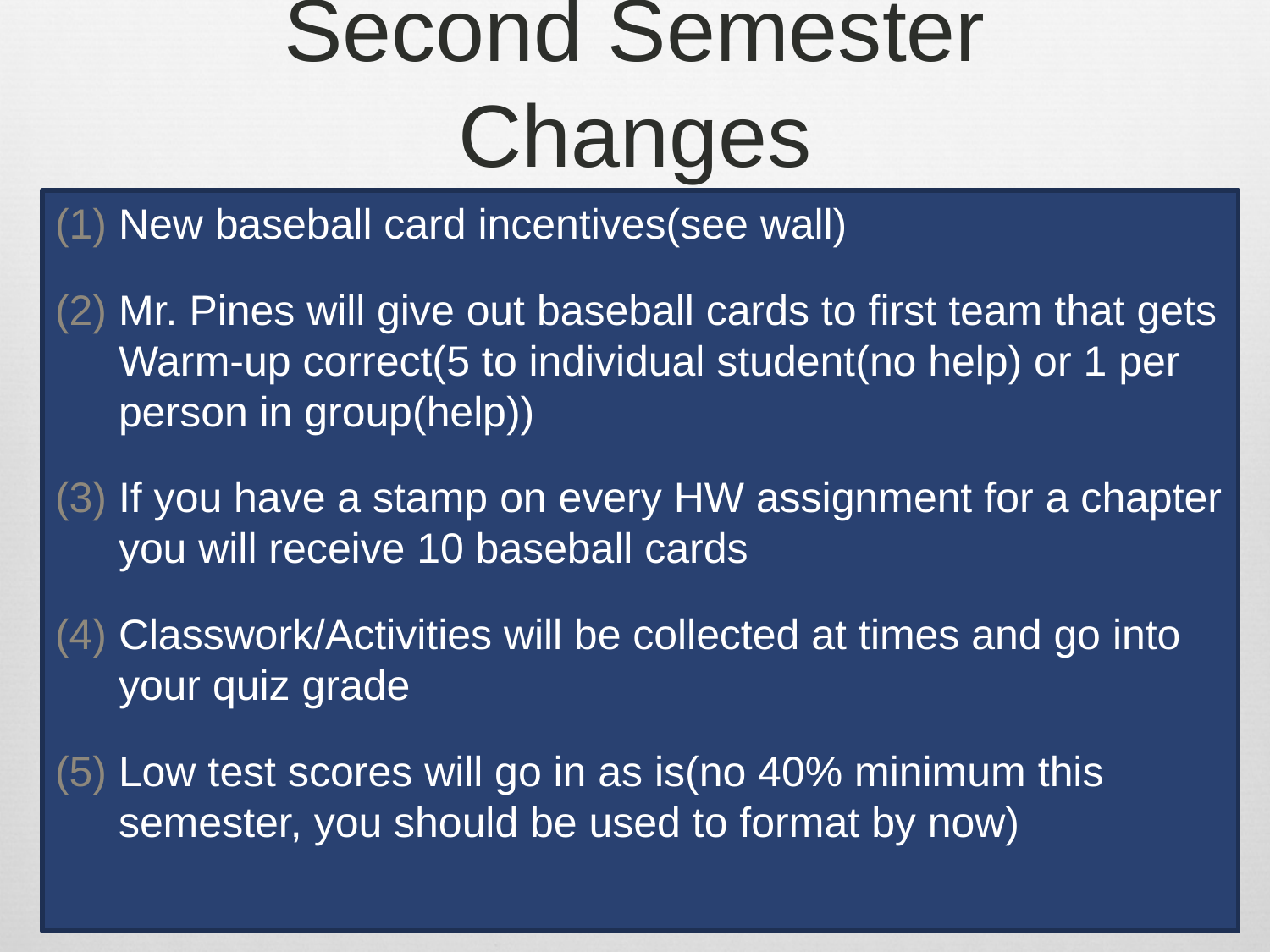

# Second Semester Changes
New baseball card incentives(see wall)
Mr. Pines will give out baseball cards to first team that gets Warm-up correct(5 to individual student(no help) or 1 per person in group(help))
If you have a stamp on every HW assignment for a chapter you will receive 10 baseball cards
Classwork/Activities will be collected at times and go into your quiz grade
Low test scores will go in as is(no 40% minimum this semester, you should be used to format by now)